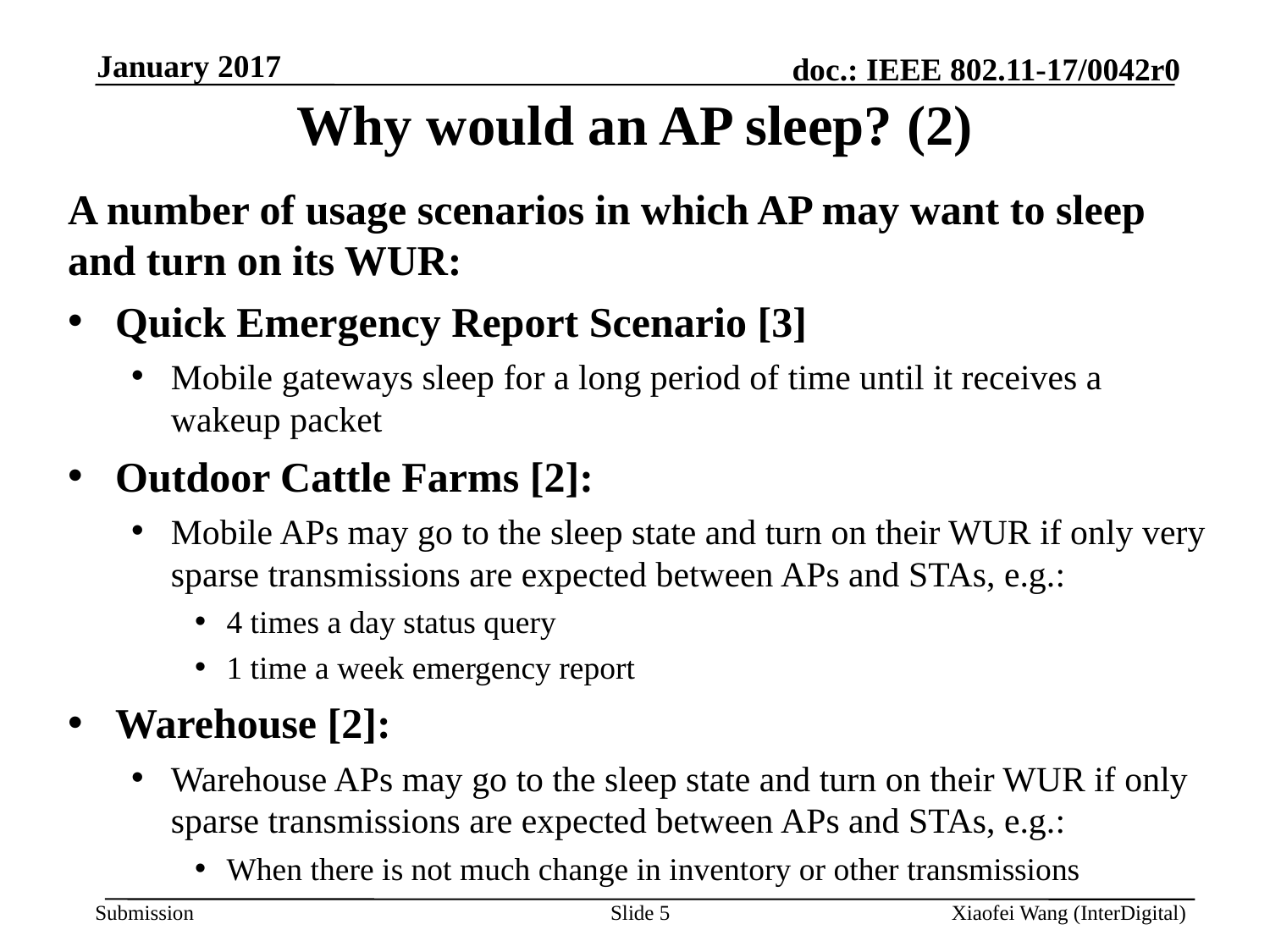

January 2017
# Why would an AP sleep? (2)
A number of usage scenarios in which AP may want to sleep and turn on its WUR:
Quick Emergency Report Scenario [3]
Mobile gateways sleep for a long period of time until it receives a wakeup packet
Outdoor Cattle Farms [2]:
Mobile APs may go to the sleep state and turn on their WUR if only very sparse transmissions are expected between APs and STAs, e.g.:
4 times a day status query
1 time a week emergency report
Warehouse [2]:
Warehouse APs may go to the sleep state and turn on their WUR if only sparse transmissions are expected between APs and STAs, e.g.:
When there is not much change in inventory or other transmissions

Slide 5
Xiaofei Wang (InterDigital)